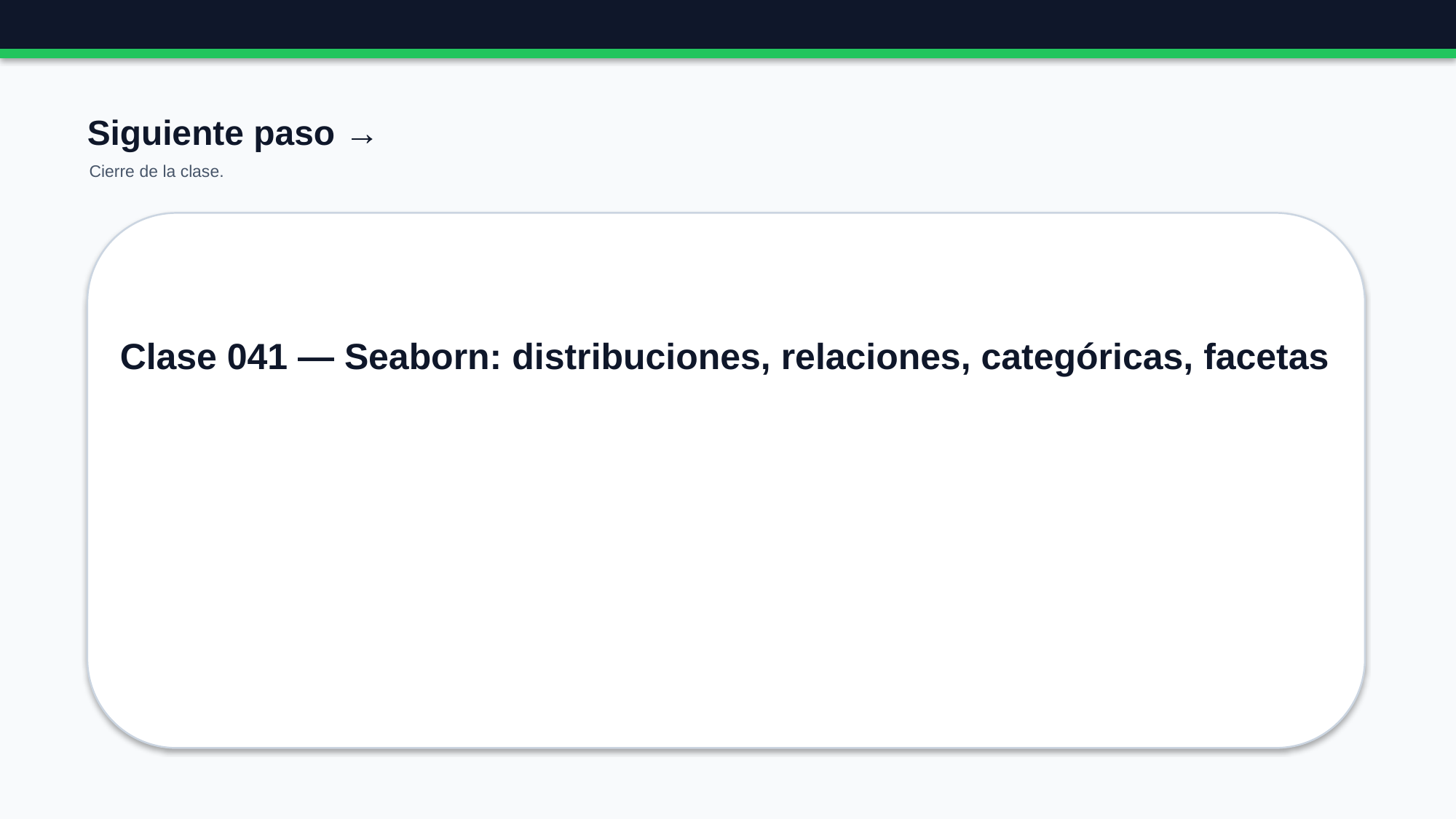

Siguiente paso →
Cierre de la clase.

Clase 041 — Seaborn: distribuciones, relaciones, categóricas, facetas